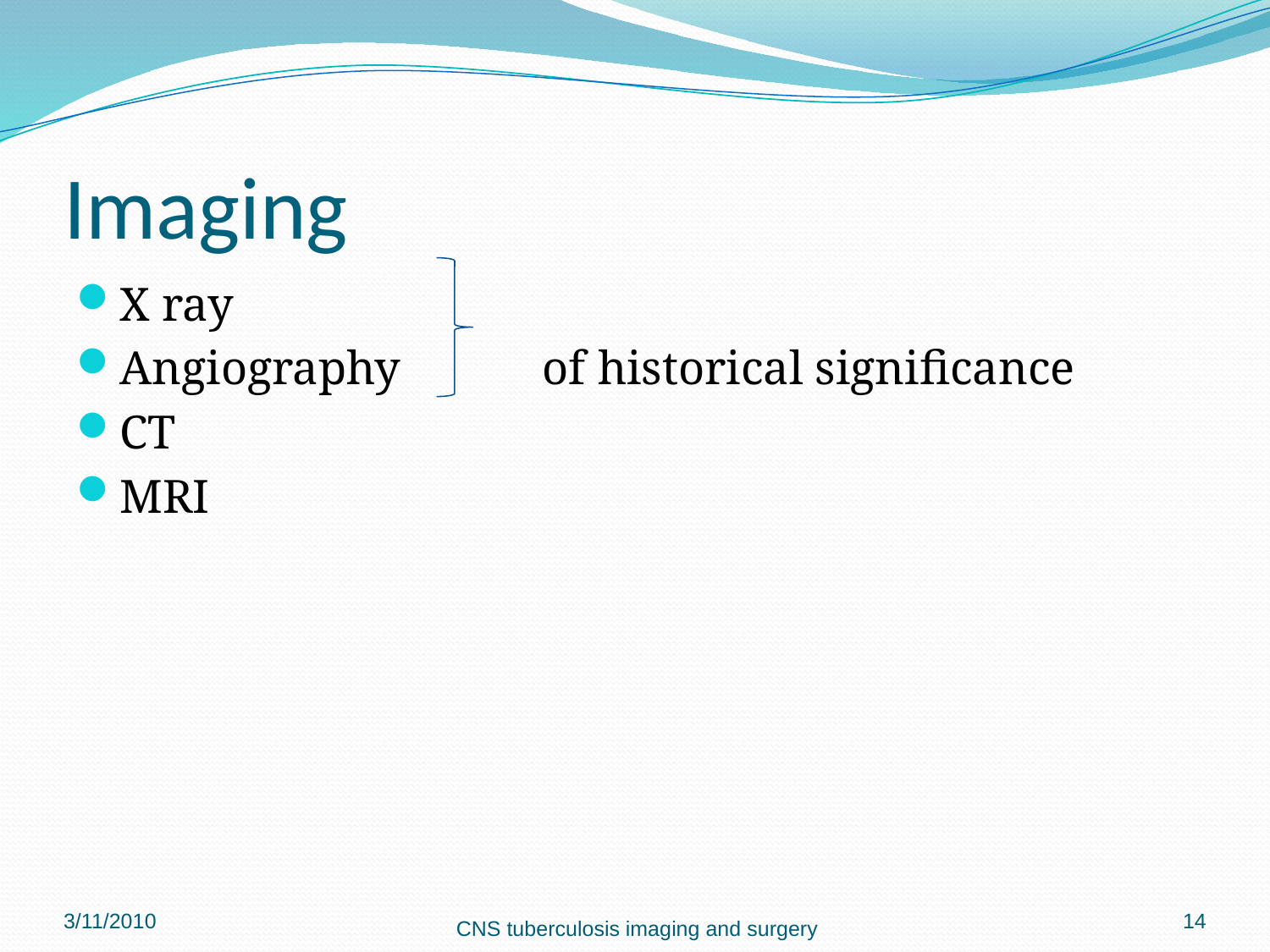

# Imaging

X ray
Angiography 	    of historical significance
CT
MRI

3/11/2010
14
CNS tuberculosis imaging and surgery